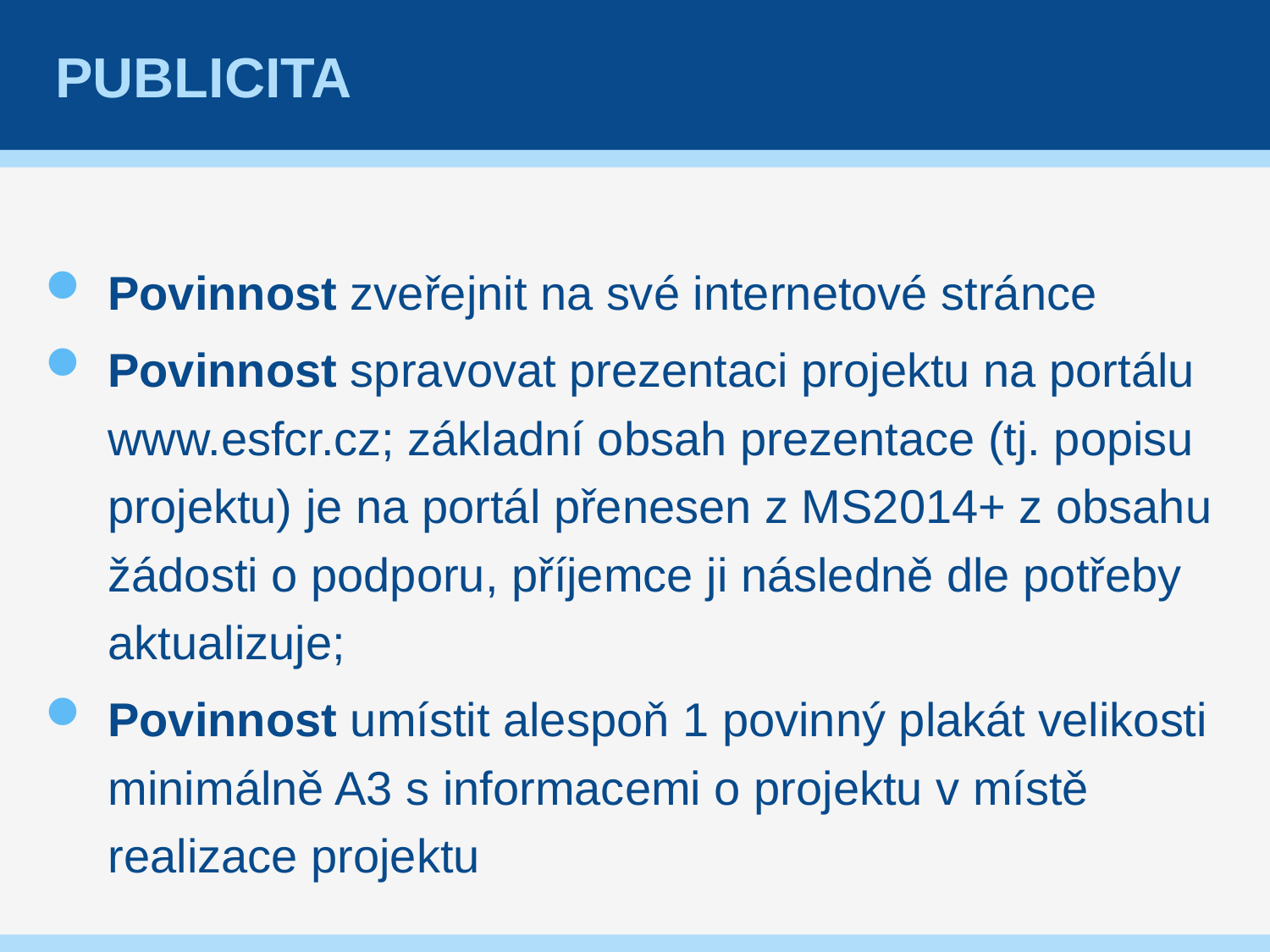

# publicita

Povinnost zveřejnit na své internetové stránce
Povinnost spravovat prezentaci projektu na portálu www.esfcr.cz; základní obsah prezentace (tj. popisu projektu) je na portál přenesen z MS2014+ z obsahu žádosti o podporu, příjemce ji následně dle potřeby aktualizuje;
Povinnost umístit alespoň 1 povinný plakát velikosti minimálně A3 s informacemi o projektu v místě realizace projektu